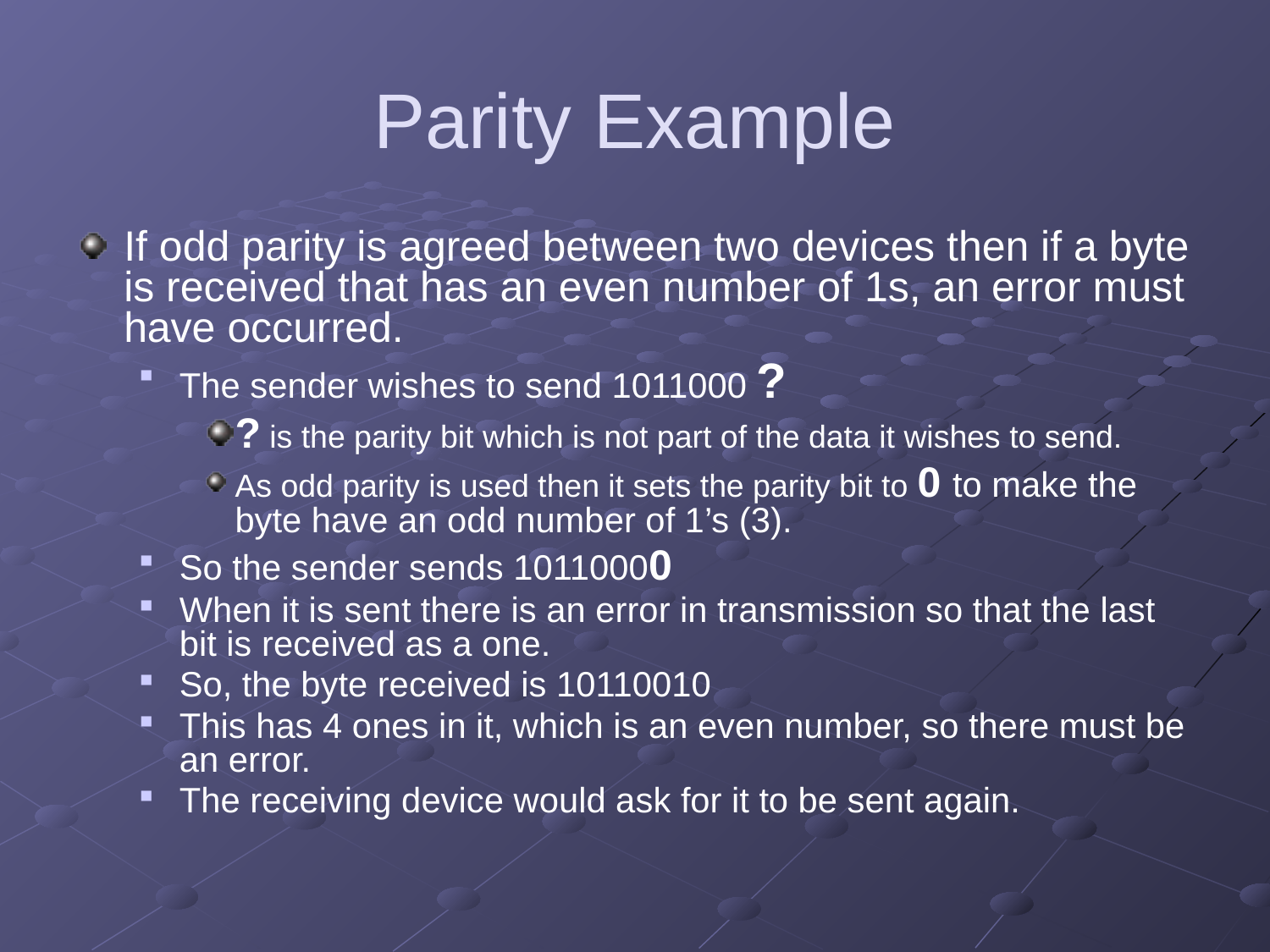

# Parity Example
If odd parity is agreed between two devices then if a byte is received that has an even number of 1s, an error must have occurred.
The sender wishes to send 1011000 ?
? is the parity bit which is not part of the data it wishes to send.
As odd parity is used then it sets the parity bit to 0 to make the byte have an odd number of 1’s (3).
So the sender sends 10110000
When it is sent there is an error in transmission so that the last bit is received as a one.
So, the byte received is 10110010
This has 4 ones in it, which is an even number, so there must be an error.
The receiving device would ask for it to be sent again.